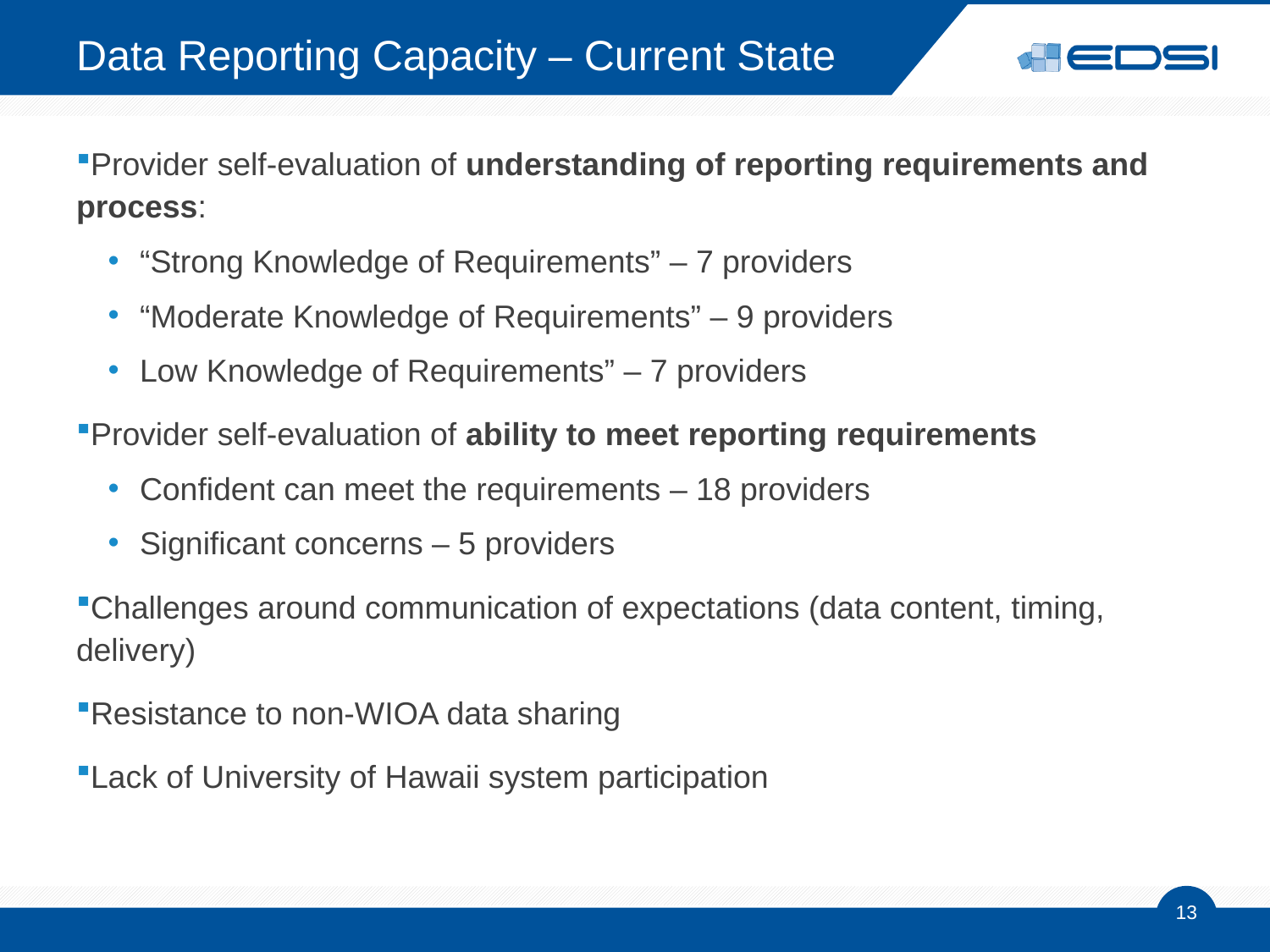

# Data Reporting Capacity – Current State
Provider self-evaluation of understanding of reporting requirements and process:
“Strong Knowledge of Requirements” – 7 providers
“Moderate Knowledge of Requirements” – 9 providers
Low Knowledge of Requirements” – 7 providers
Provider self-evaluation of ability to meet reporting requirements
Confident can meet the requirements – 18 providers
Significant concerns – 5 providers
Challenges around communication of expectations (data content, timing, delivery)
Resistance to non-WIOA data sharing
Lack of University of Hawaii system participation
13